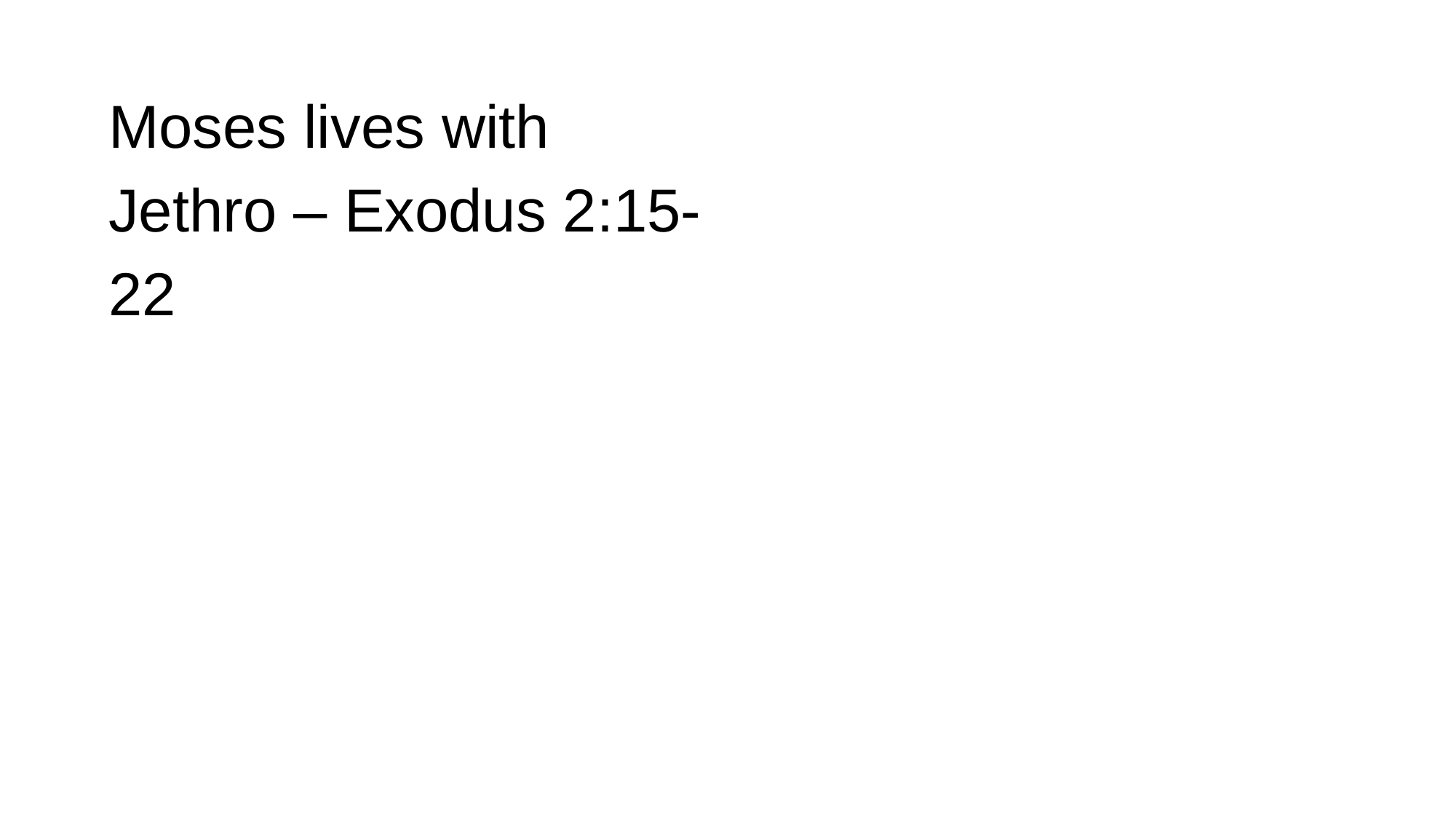

Moses lives with Jethro – Exodus 2:15-22